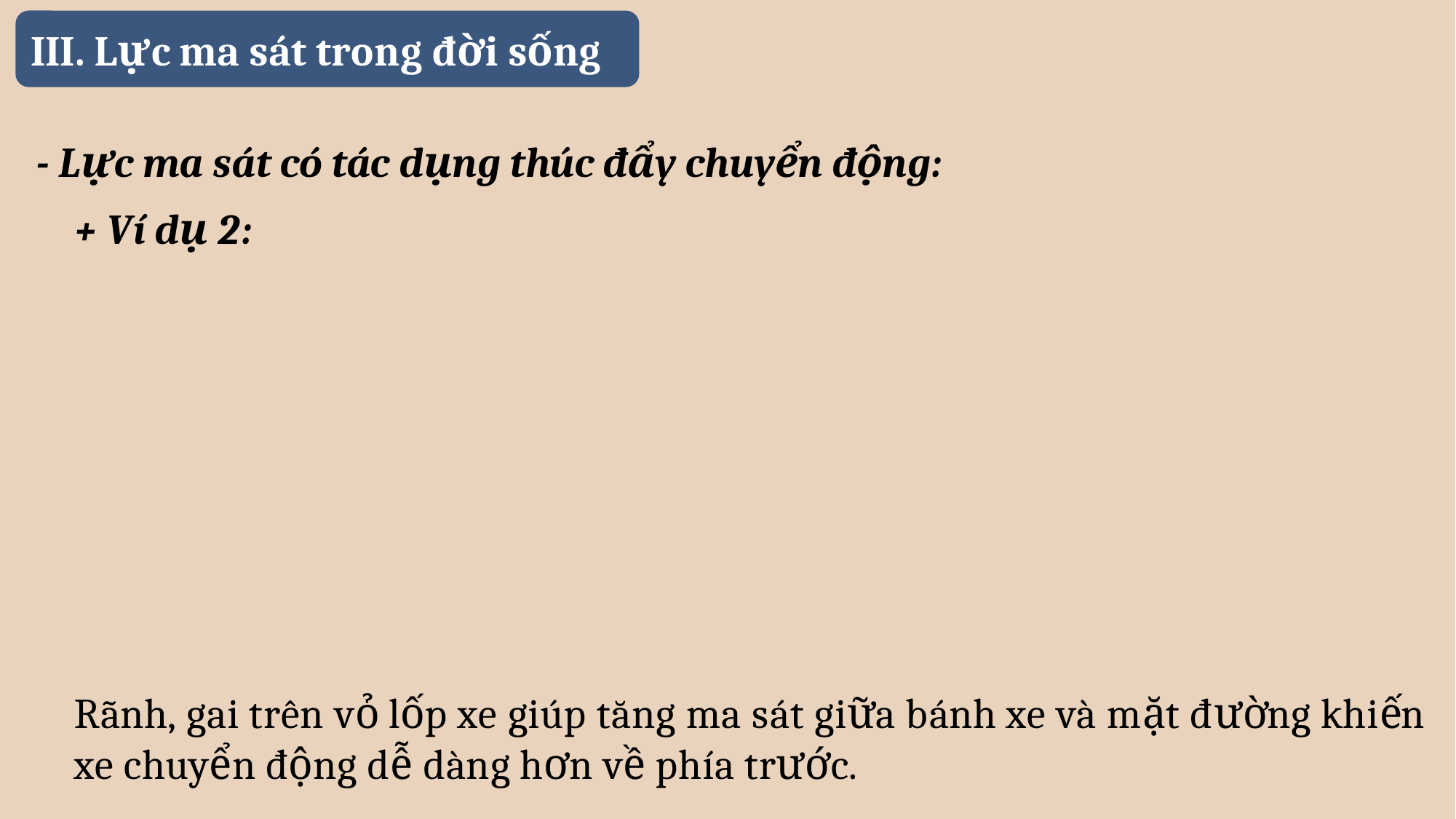

III. Lực ma sát trong đời sống
- Lực ma sát có tác dụng thúc đẩy chuyển động:
+ Ví dụ 2:
Rãnh, gai trên vỏ lốp xe giúp tăng ma sát giữa bánh xe và mặt đường khiến xe chuyển động dễ dàng hơn về phía trước.